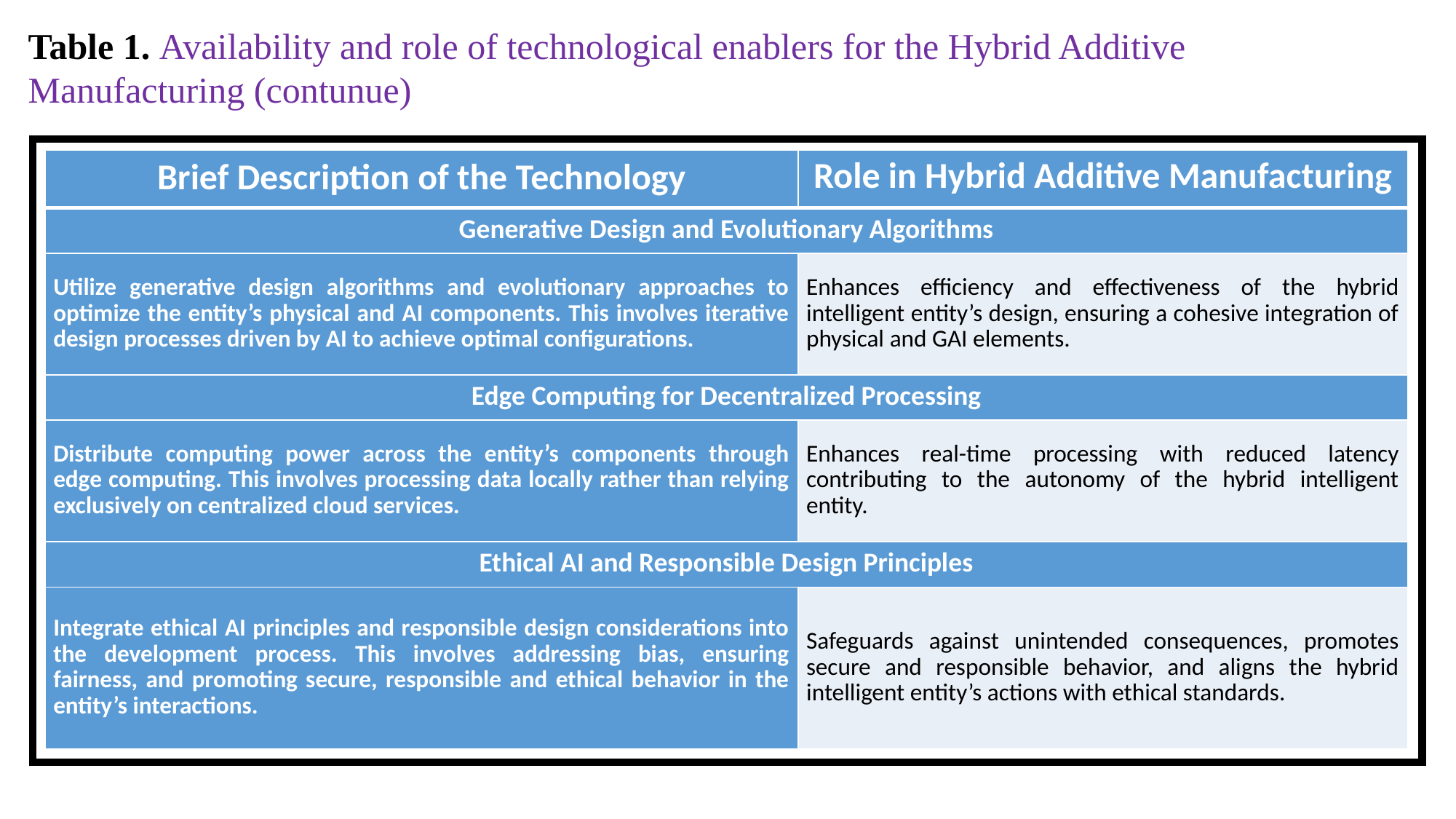

Table 1. Availability and role of technological enablers for the Hybrid Additive Manufacturing (contunue)

| Brief Description of the Technology | Role in Hybrid Additive Manufacturing |
| --- | --- |
| Generative Design and Evolutionary Algorithms |  |
| Utilize generative design algorithms and evolutionary approaches to optimize the entity’s physical and AI components. This involves iterative design processes driven by AI to achieve optimal configurations. | Enhances efficiency and effectiveness of the hybrid intelligent entity’s design, ensuring a cohesive integration of physical and GAI elements. |
| Edge Computing for Decentralized Processing |  |
| Distribute computing power across the entity’s components through edge computing. This involves processing data locally rather than relying exclusively on centralized cloud services. | Enhances real-time processing with reduced latency contributing to the autonomy of the hybrid intelligent entity. |
| Ethical AI and Responsible Design Principles |  |
| Integrate ethical AI principles and responsible design considerations into the development process. This involves addressing bias, ensuring fairness, and promoting secure, responsible and ethical behavior in the entity’s interactions. | Safeguards against unintended consequences, promotes secure and responsible behavior, and aligns the hybrid intelligent entity’s actions with ethical standards. |